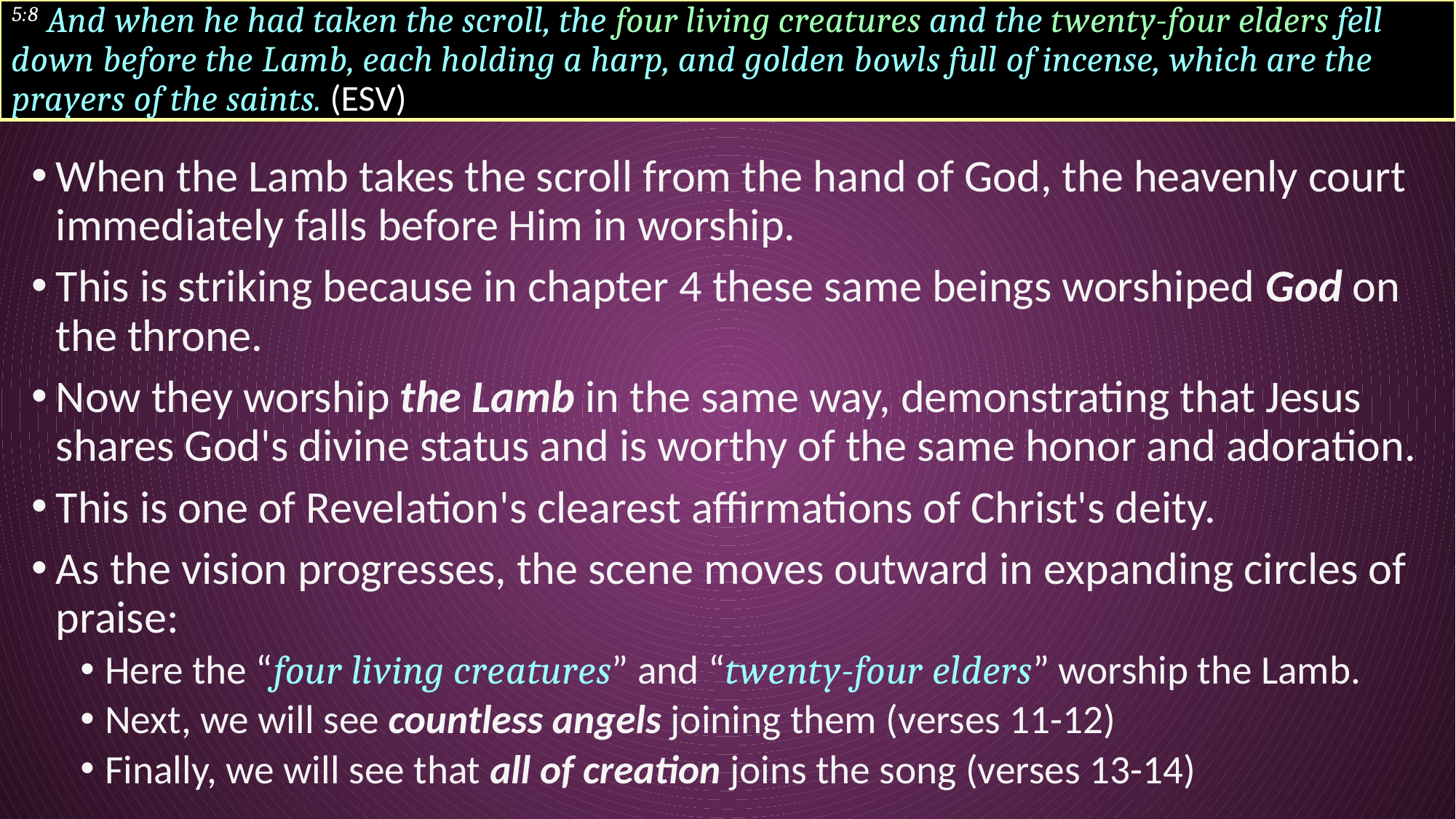

# 5:8 And when he had taken the scroll, the four living creatures and the twenty-four elders fell down before the Lamb, each holding a harp, and golden bowls full of incense, which are the prayers of the saints. (ESV)
When the Lamb takes the scroll from the hand of God, the heavenly court immediately falls before Him in worship.
This is striking because in chapter 4 these same beings worshiped God on the throne.
Now they worship the Lamb in the same way, demonstrating that Jesus shares God's divine status and is worthy of the same honor and adoration.
This is one of Revelation's clearest affirmations of Christ's deity.
As the vision progresses, the scene moves outward in expanding circles of praise:
Here the “four living creatures” and “twenty-four elders” worship the Lamb.
Next, we will see countless angels joining them (verses 11-12)
Finally, we will see that all of creation joins the song (verses 13-14)